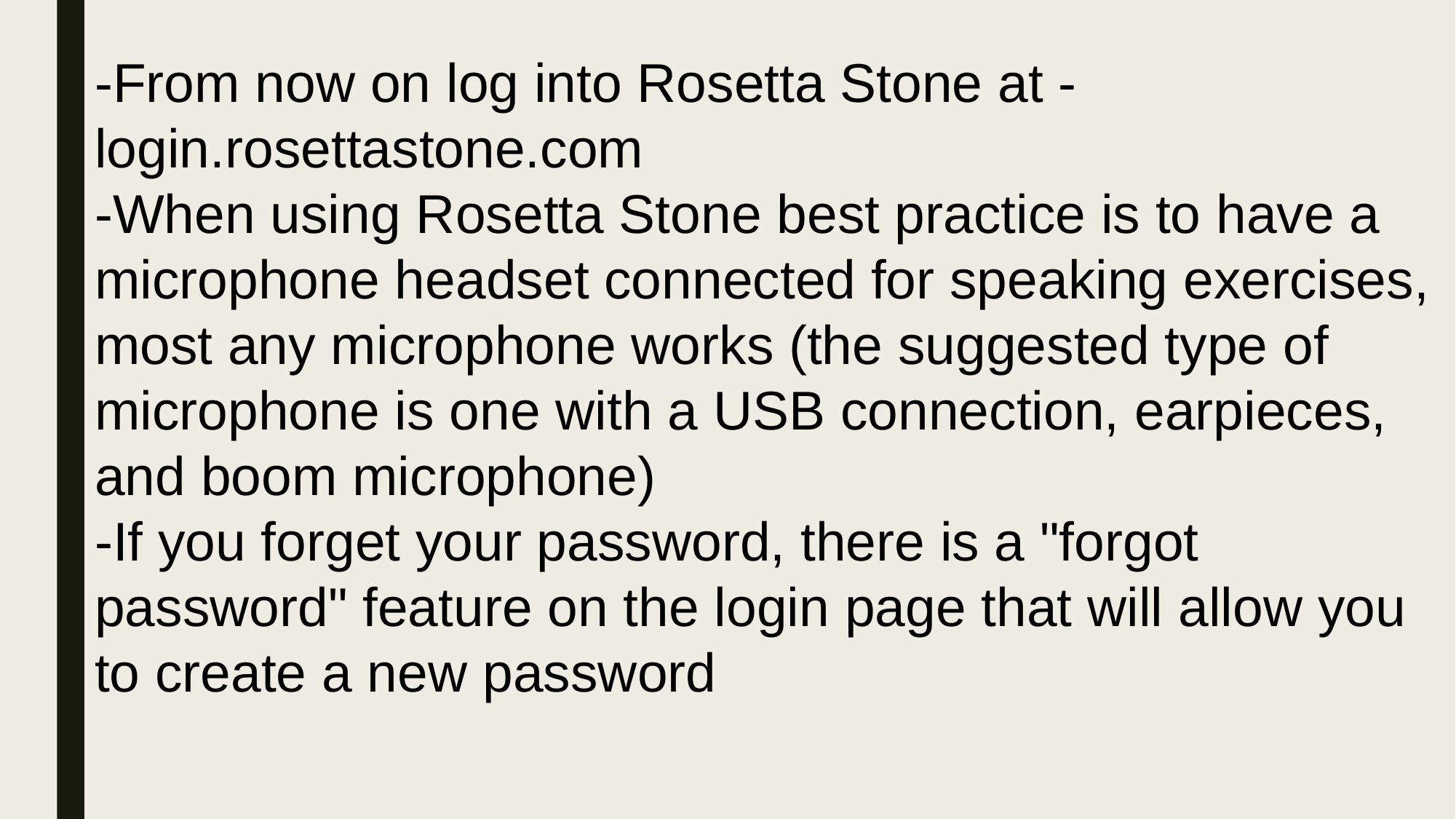

-From now on log into Rosetta Stone at - login.rosettastone.com
-When using Rosetta Stone best practice is to have a microphone headset connected for speaking exercises, most any microphone works (the suggested type of microphone is one with a USB connection, earpieces, and boom microphone)
-If you forget your password, there is a "forgot password" feature on the login page that will allow you to create a new password